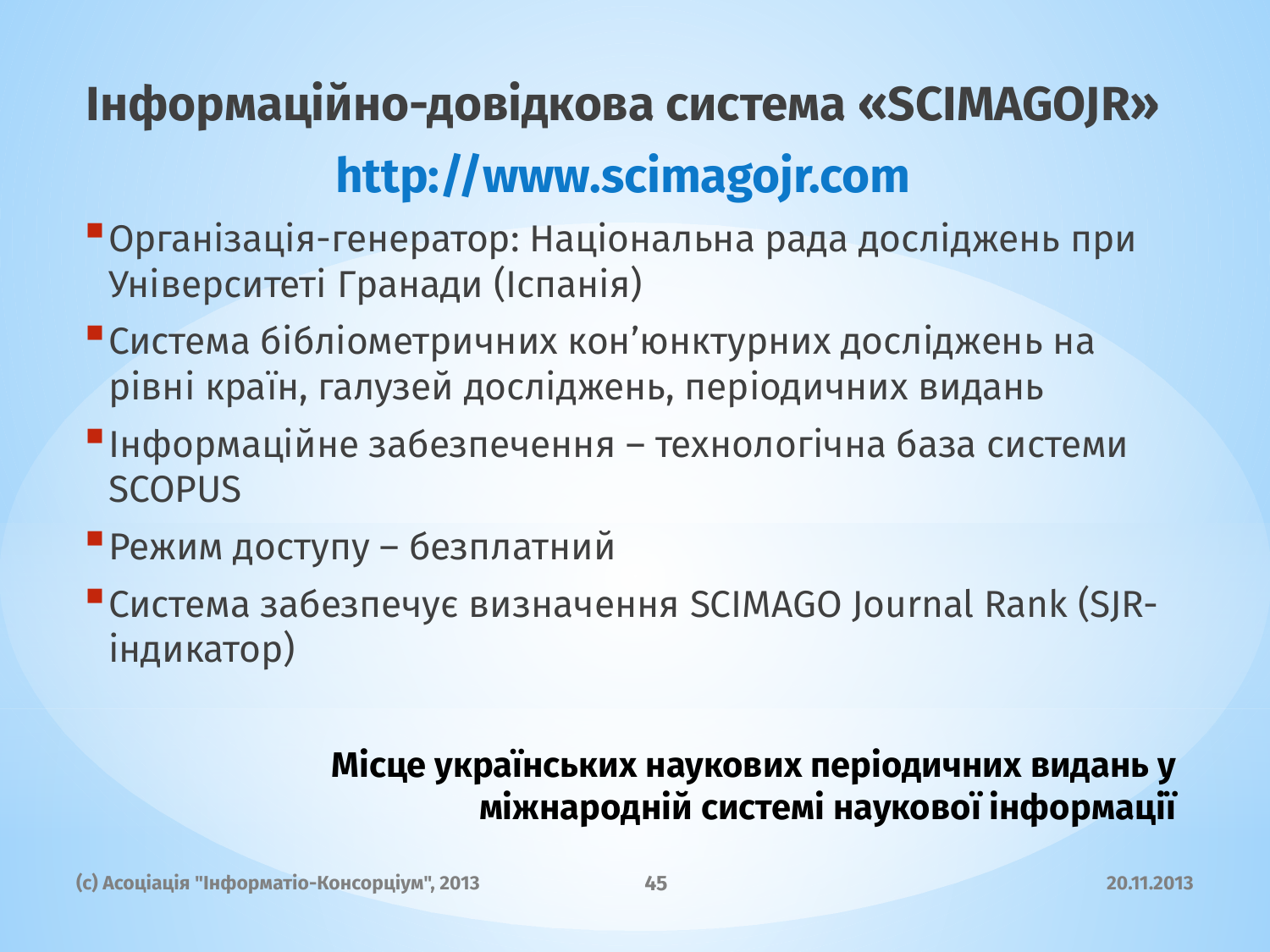

Інформаційно-довідкова система «SCIMAGOJR»
http://www.scimagojr.com
Організація-генератор: Національна рада досліджень при Університеті Гранади (Іспанія)
Система бібліометричних кон’юнктурних досліджень на рівні країн, галузей досліджень, періодичних видань
Інформаційне забезпечення – технологічна база системи SCOPUS
Режим доступу – безплатний
Система забезпечує визначення SCIMAGO Journal Rank (SJR-індикатор)
# Місце українських наукових періодичних видань у міжнародній системі наукової інформації
(c) Асоціація "Інформатіо-Консорціум", 2013
45
20.11.2013